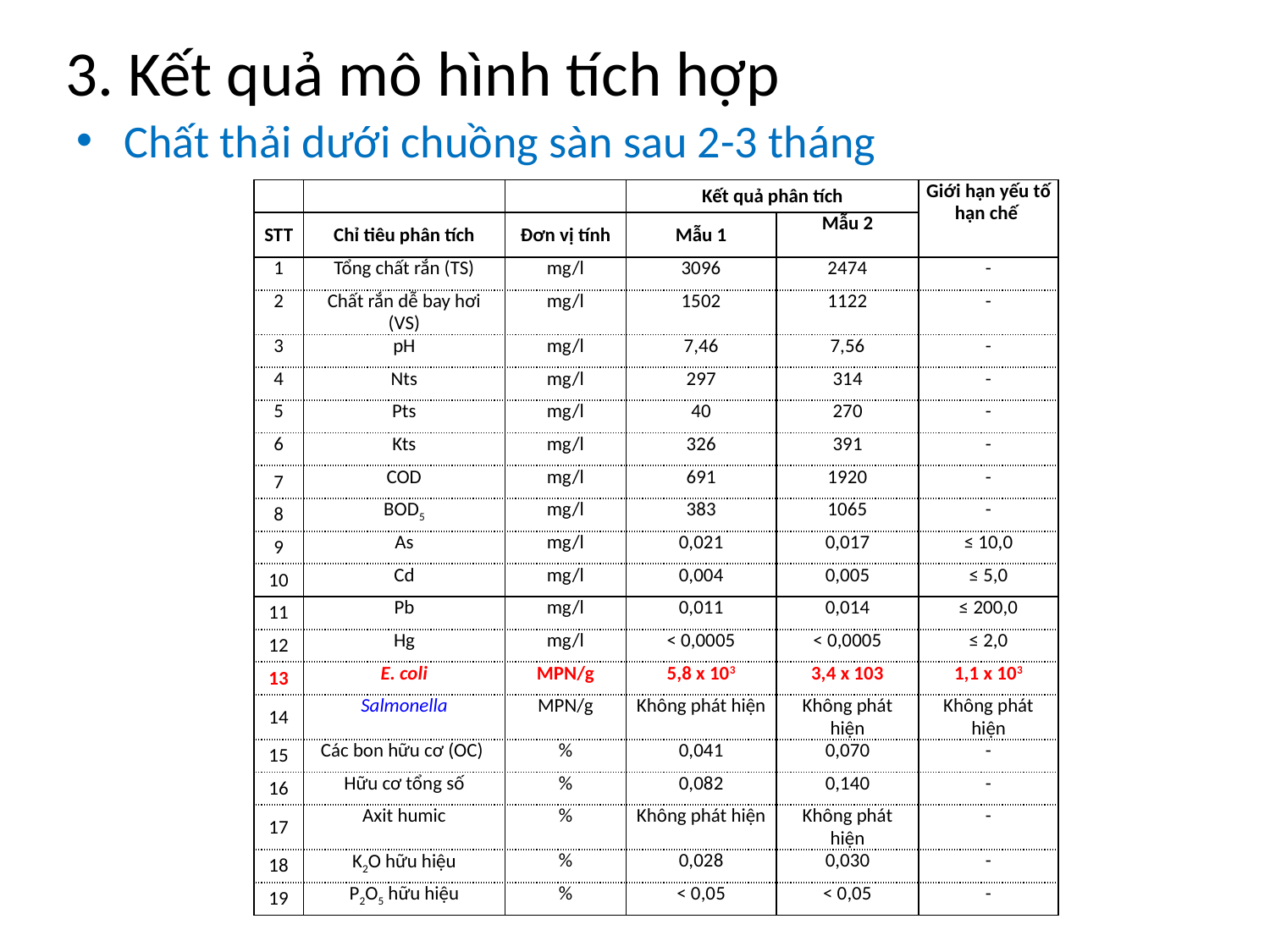

# 3. Kết quả mô hình tích hợp
Chất thải dưới chuồng sàn sau 2-3 tháng
|  |  |  | Kết quả phân tích |  | Giới hạn yếu tố hạn chế |
| --- | --- | --- | --- | --- | --- |
| STT | Chỉ tiêu phân tích | Đơn vị tính | Mẫu 1 | Mẫu 2 |  |
| 1 | Tổng chất rắn (TS) | mg/l | 3096 | 2474 | - |
| 2 | Chất rắn dễ bay hơi (VS) | mg/l | 1502 | 1122 | - |
| 3 | pH | mg/l | 7,46 | 7,56 | - |
| 4 | Nts | mg/l | 297 | 314 | - |
| 5 | Pts | mg/l | 40 | 270 | - |
| 6 | Kts | mg/l | 326 | 391 | - |
| 7 | COD | mg/l | 691 | 1920 | - |
| 8 | BOD5 | mg/l | 383 | 1065 | - |
| 9 | As | mg/l | 0,021 | 0,017 | ≤ 10,0 |
| 10 | Cd | mg/l | 0,004 | 0,005 | ≤ 5,0 |
| 11 | Pb | mg/l | 0,011 | 0,014 | ≤ 200,0 |
| 12 | Hg | mg/l | < 0,0005 | < 0,0005 | ≤ 2,0 |
| 13 | E. coli | MPN/g | 5,8 x 103 | 3,4 x 103 | 1,1 x 103 |
| 14 | Salmonella | MPN/g | Không phát hiện | Không phát hiện | Không phát hiện |
| 15 | Các bon hữu cơ (OC) | % | 0,041 | 0,070 | - |
| 16 | Hữu cơ tổng số | % | 0,082 | 0,140 | - |
| 17 | Axit humic | % | Không phát hiện | Không phát hiện | - |
| 18 | K2O hữu hiệu | % | 0,028 | 0,030 | - |
| 19 | P2O5 hữu hiệu | % | < 0,05 | < 0,05 | - |